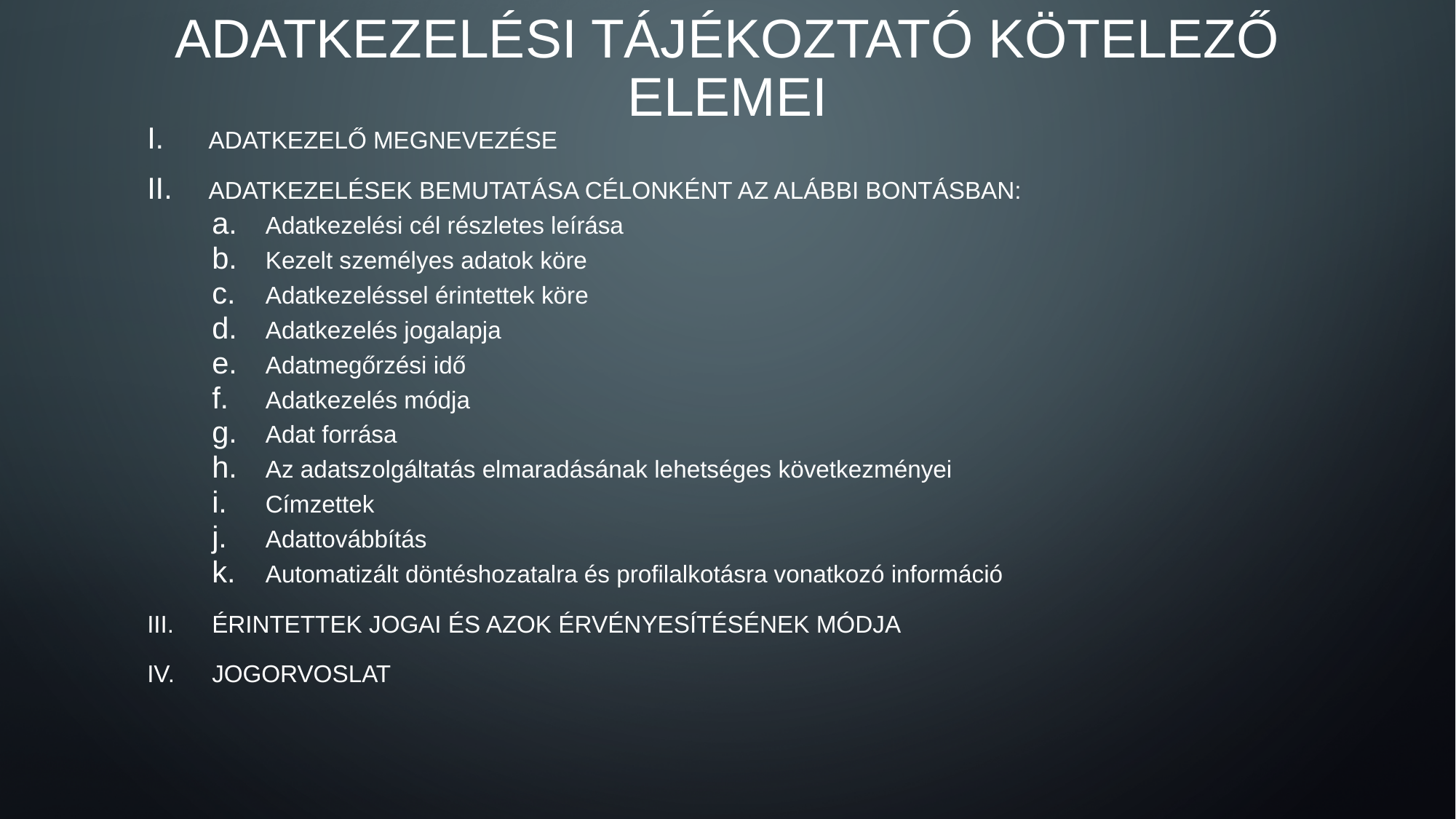

# ADATKEZELÉSI TÁJÉKOZTATÓ KÖTELEZŐ ELEMEI
ADATKEZELŐ MEGNEVEZÉSE
ADATKEZELÉSEK BEMUTATÁSA CÉLONKÉNT AZ ALÁBBI BONTÁSBAN:
Adatkezelési cél részletes leírása
Kezelt személyes adatok köre
Adatkezeléssel érintettek köre
Adatkezelés jogalapja
Adatmegőrzési idő
Adatkezelés módja
Adat forrása
Az adatszolgáltatás elmaradásának lehetséges következményei
Címzettek
Adattovábbítás
Automatizált döntéshozatalra és profilalkotásra vonatkozó információ
III. 	ÉRINTETTEK JOGAI ÉS AZOK ÉRVÉNYESÍTÉSÉNEK MÓDJA
IV. 	JOGORVOSLAT